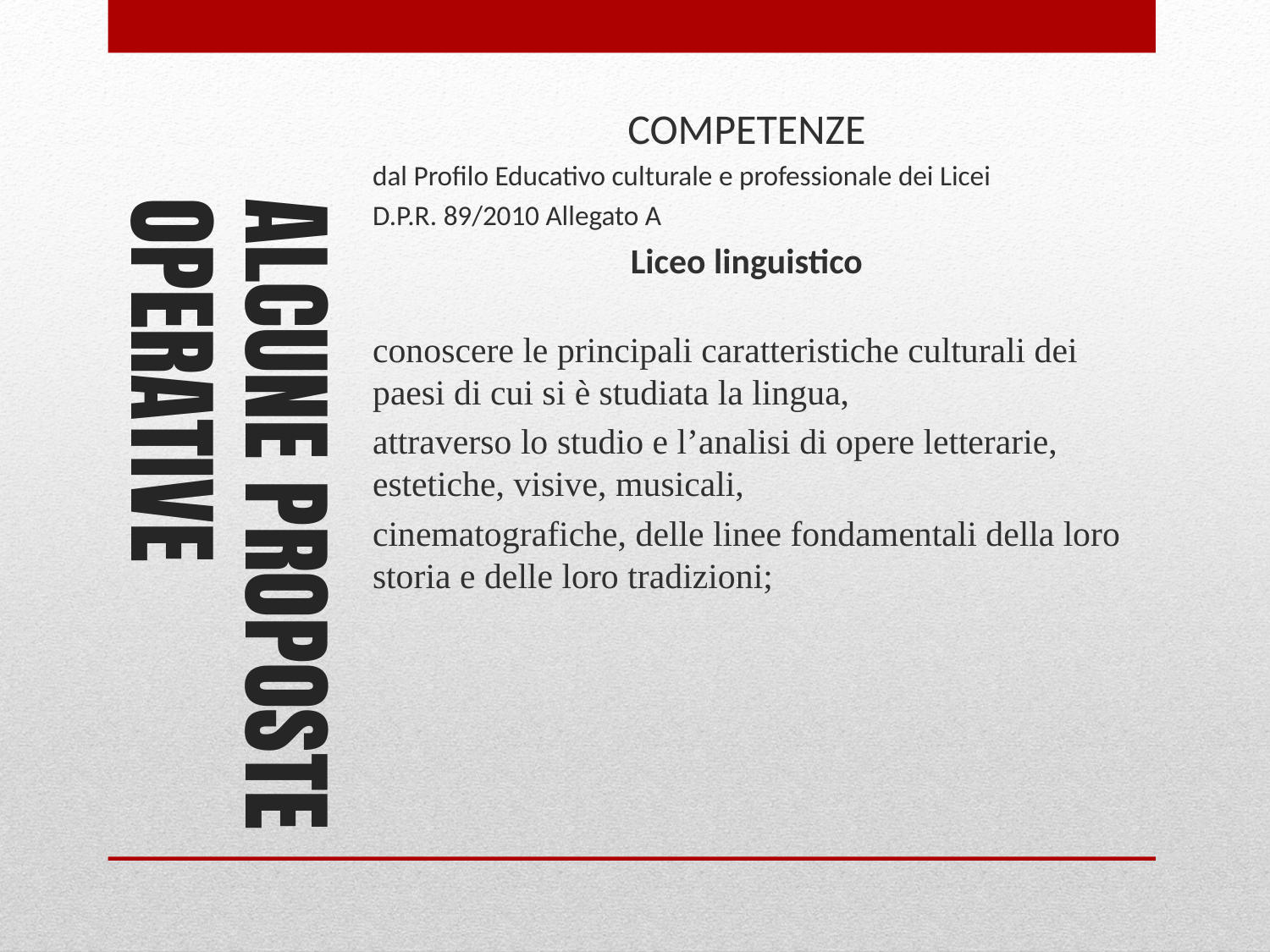

# ALCUNE PROPOSTE	OPERATIVE
COMPETENZE
dal Profilo Educativo culturale e professionale dei Licei
D.P.R. 89/2010 Allegato A
Liceo linguistico

conoscere le principali caratteristiche culturali dei paesi di cui si è studiata la lingua,
attraverso lo studio e l’analisi di opere letterarie, estetiche, visive, musicali,
cinematografiche, delle linee fondamentali della loro storia e delle loro tradizioni;